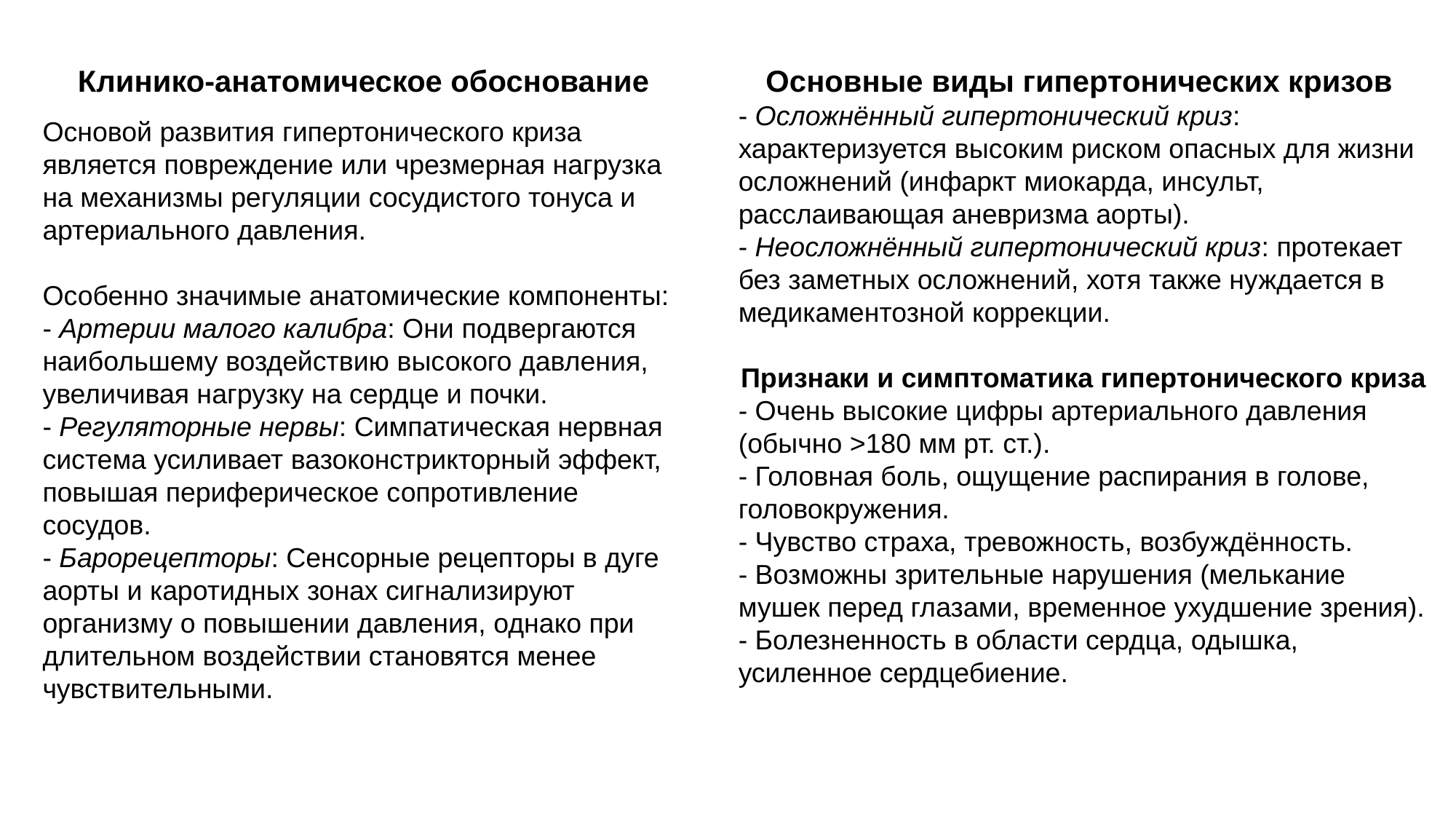

Клинико-анатомическое обоснование

Основой развития гипертонического криза является повреждение или чрезмерная нагрузка на механизмы регуляции сосудистого тонуса и артериального давления.

Особенно значимые анатомические компоненты:
- Артерии малого калибра: Они подвергаются наибольшему воздействию высокого давления, увеличивая нагрузку на сердце и почки.
- Регуляторные нервы: Симпатическая нервная система усиливает вазоконстрикторный эффект, повышая периферическое сопротивление сосудов.
- Барорецепторы: Сенсорные рецепторы в дуге аорты и каротидных зонах сигнализируют организму о повышении давления, однако при длительном воздействии становятся менее чувствительными.

Основные виды гипертонических кризов
- Осложнённый гипертонический криз: характеризуется высоким риском опасных для жизни осложнений (инфаркт миокарда, инсульт, расслаивающая аневризма аорты).
- Неосложнённый гипертонический криз: протекает без заметных осложнений, хотя также нуждается в медикаментозной коррекции.

Признаки и симптоматика гипертонического криза
- Очень высокие цифры артериального давления (обычно >180 мм рт. ст.).
- Головная боль, ощущение распирания в голове, головокружения.
- Чувство страха, тревожность, возбуждённость.
- Возможны зрительные нарушения (мелькание мушек перед глазами, временное ухудшение зрения).
- Болезненность в области сердца, одышка, усиленное сердцебиение.